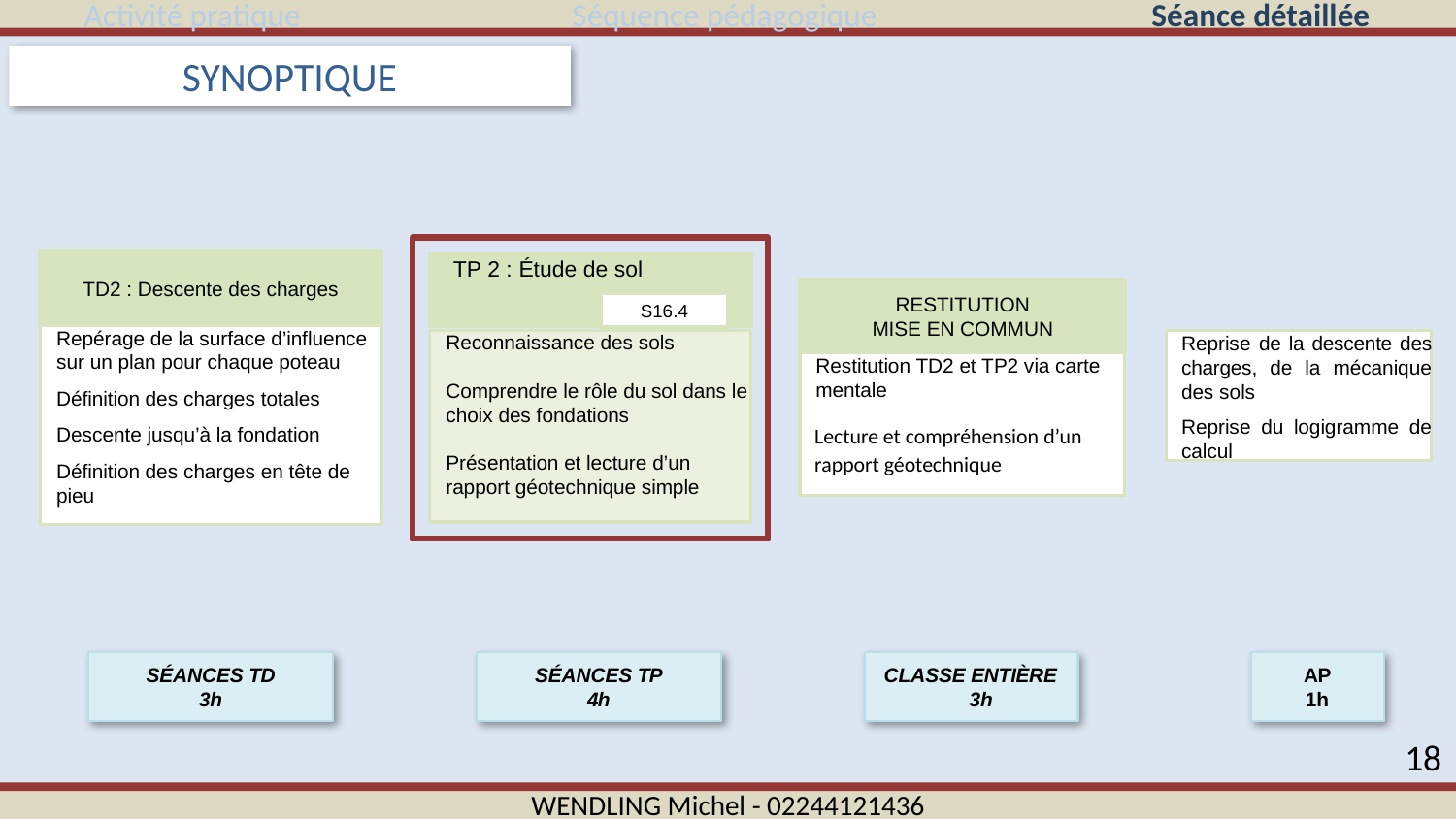

SYNOPTIQUE

TD2 : Descente des charges
Repérage de la surface d’influence sur un plan pour chaque poteau
Définition des charges totales
Descente jusqu’à la fondation
Définition des charges en tête de pieu

TP 2 : Étude de sol
Reconnaissance des sols
Comprendre le rôle du sol dans le choix des fondations
Présentation et lecture d’un rapport géotechnique simple

RESTITUTION
MISE EN COMMUN
Restitution TD2 et TP2 via carte mentale
Lecture et compréhension d’un rapport géotechnique

S16.4
Reprise de la descente des charges, de la mécanique des sols
Reprise du logigramme de calcul
SÉANCES TD
3h
SÉANCES TP
4h
CLASSE ENTIÈRE
3h
AP
1h